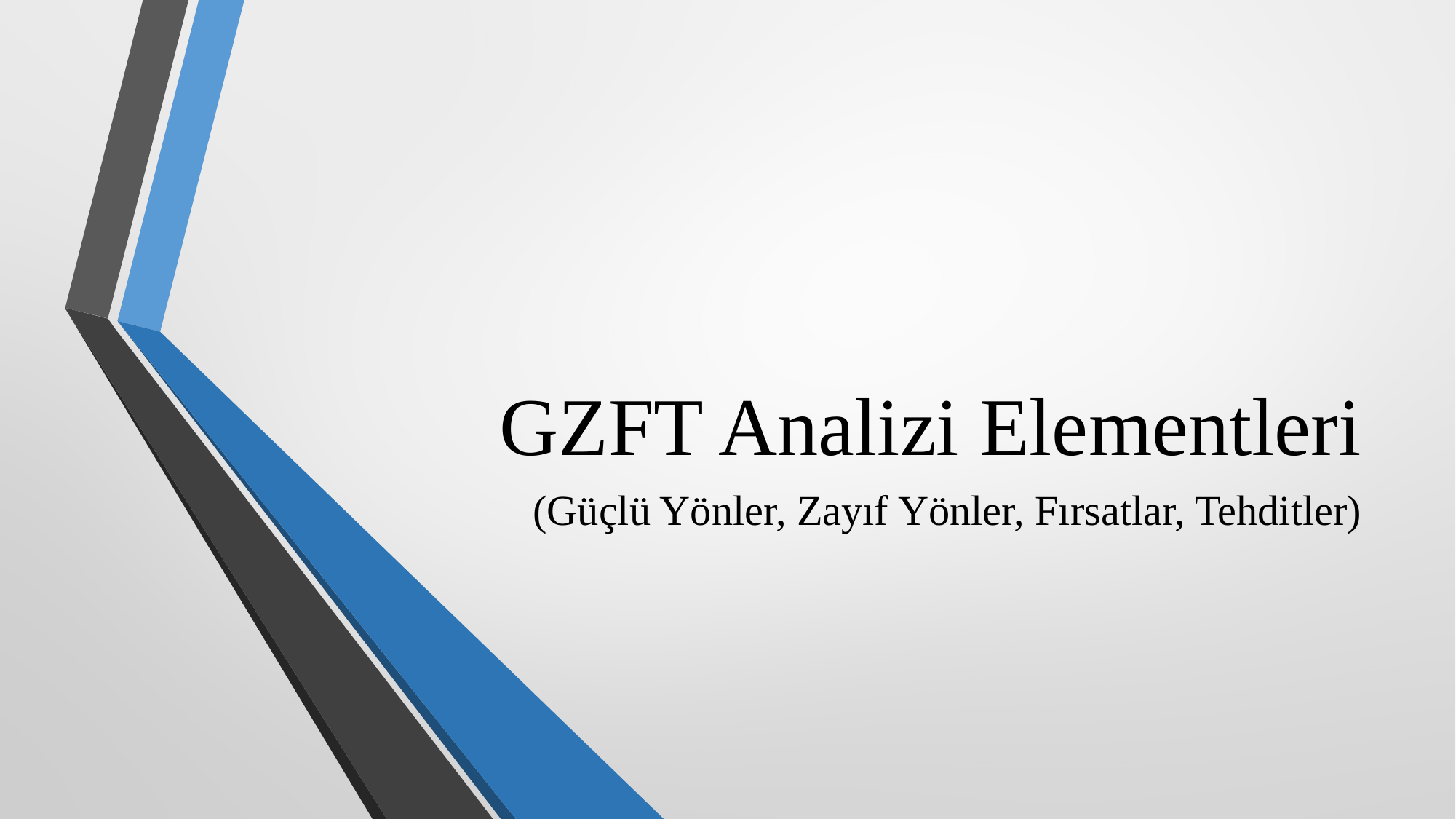

# GZFT Analizi Elementleri
(Güçlü Yönler, Zayıf Yönler, Fırsatlar, Tehditler)